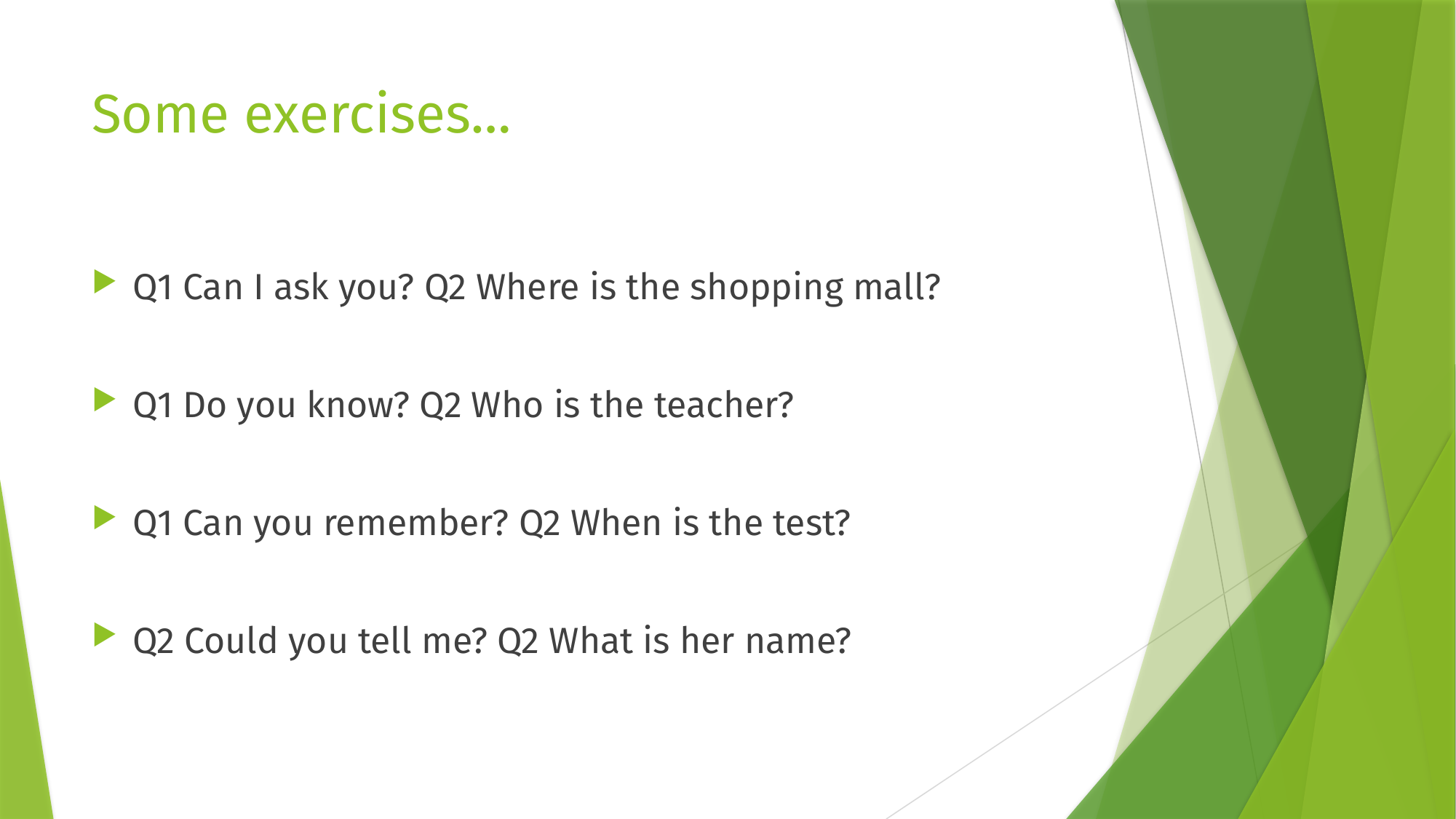

# Some exercises…
Q1 Can I ask you? Q2 Where is the shopping mall?

Q1 Do you know? Q2 Who is the teacher?

Q1 Can you remember? Q2 When is the test?

Q2 Could you tell me? Q2 What is her name?